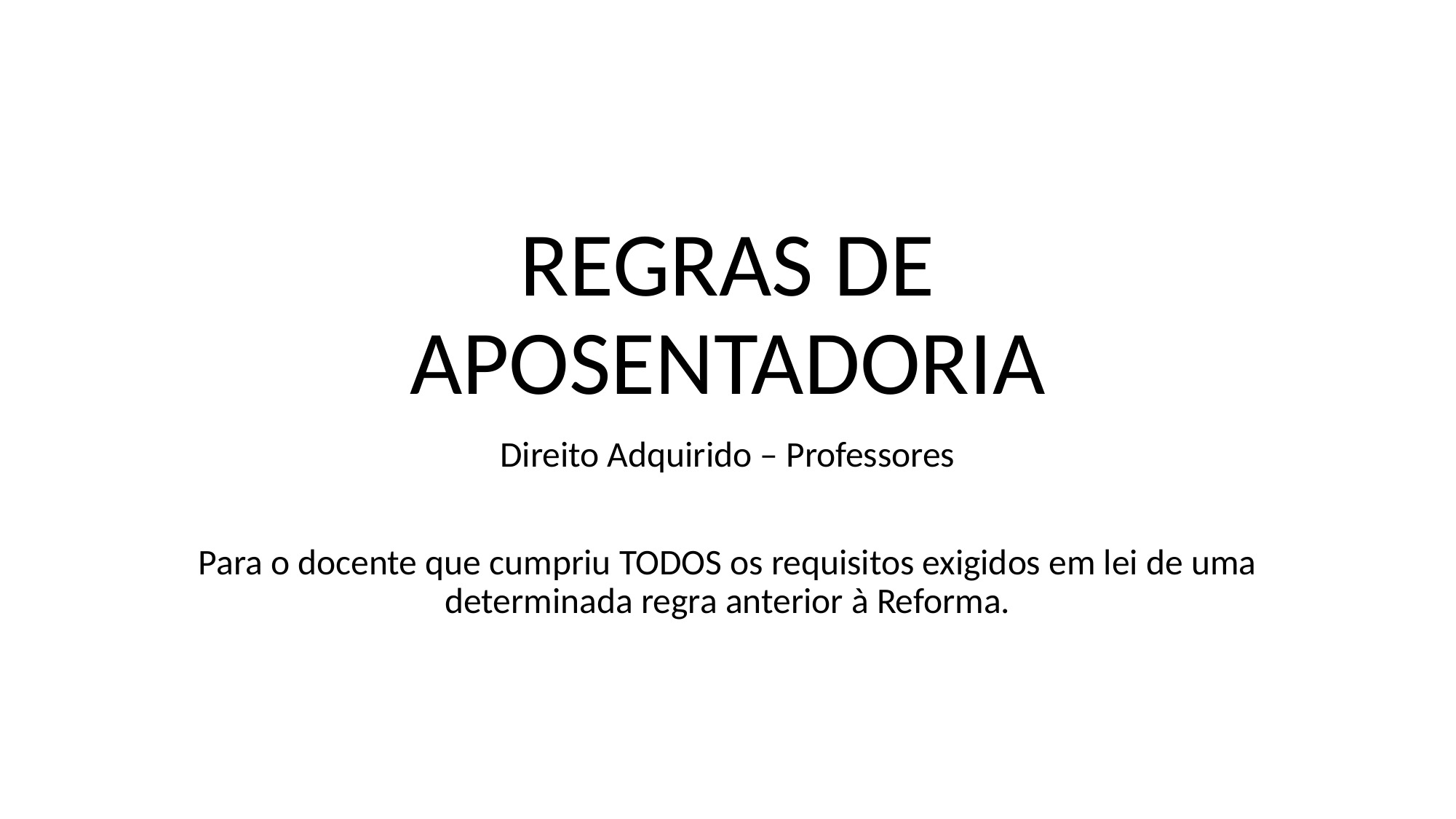

# REGRAS DE APOSENTADORIA
Direito Adquirido – Professores

Para o docente que cumpriu TODOS os requisitos exigidos em lei de uma determinada regra anterior à Reforma.